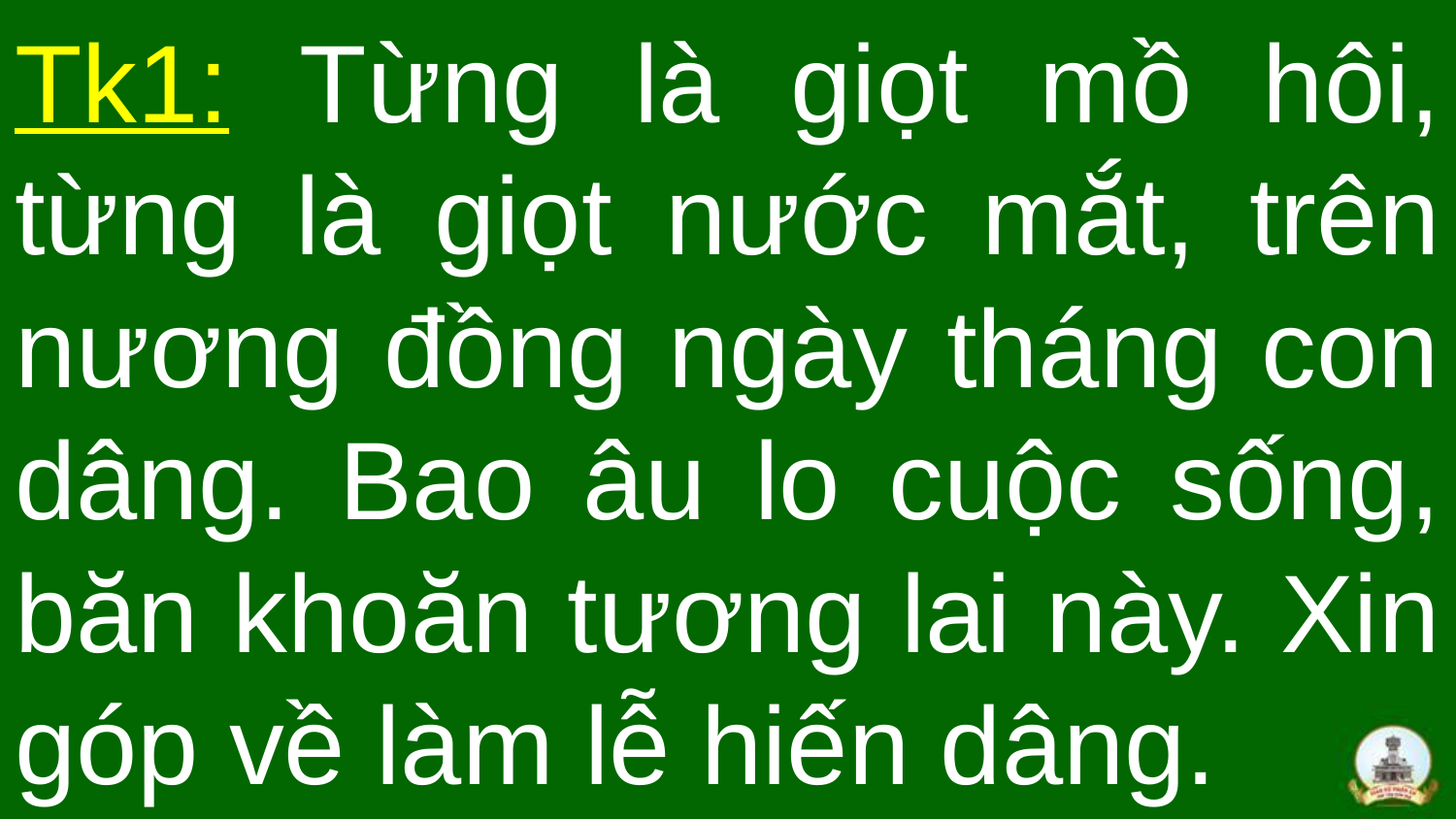

# Tk1: Từng là giọt mồ hôi, từng là giọt nước mắt, trên nương đồng ngày tháng con dâng. Bao âu lo cuộc sống, băn khoăn tương lai này. Xin góp về làm lễ hiến dâng.